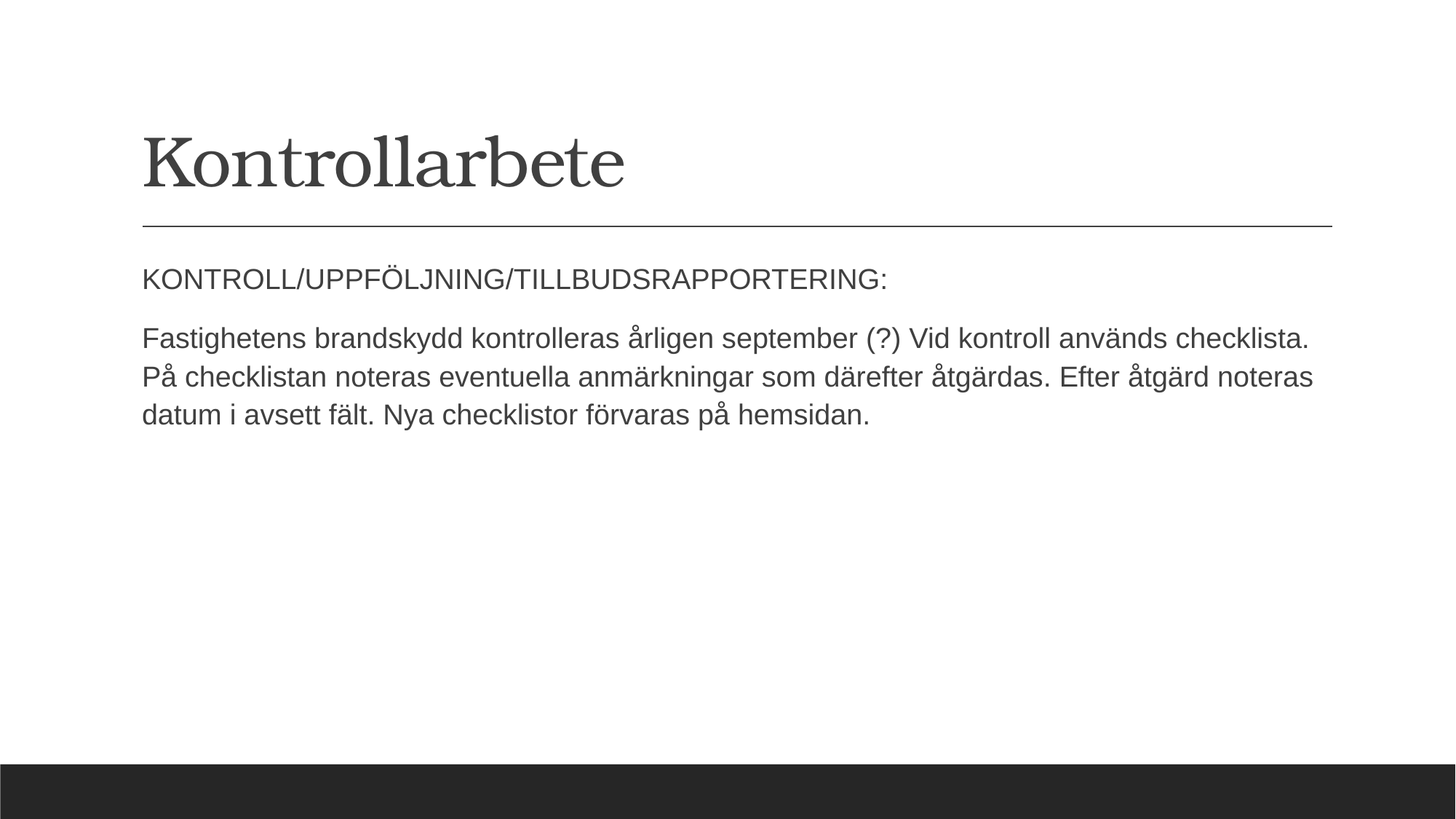

# Kontrollarbete
KONTROLL/UPPFÖLJNING/TILLBUDSRAPPORTERING:
Fastighetens brandskydd kontrolleras årligen september (?) Vid kontroll används checklista. På checklistan noteras eventuella anmärkningar som därefter åtgärdas. Efter åtgärd noteras datum i avsett fält. Nya checklistor förvaras på hemsidan.